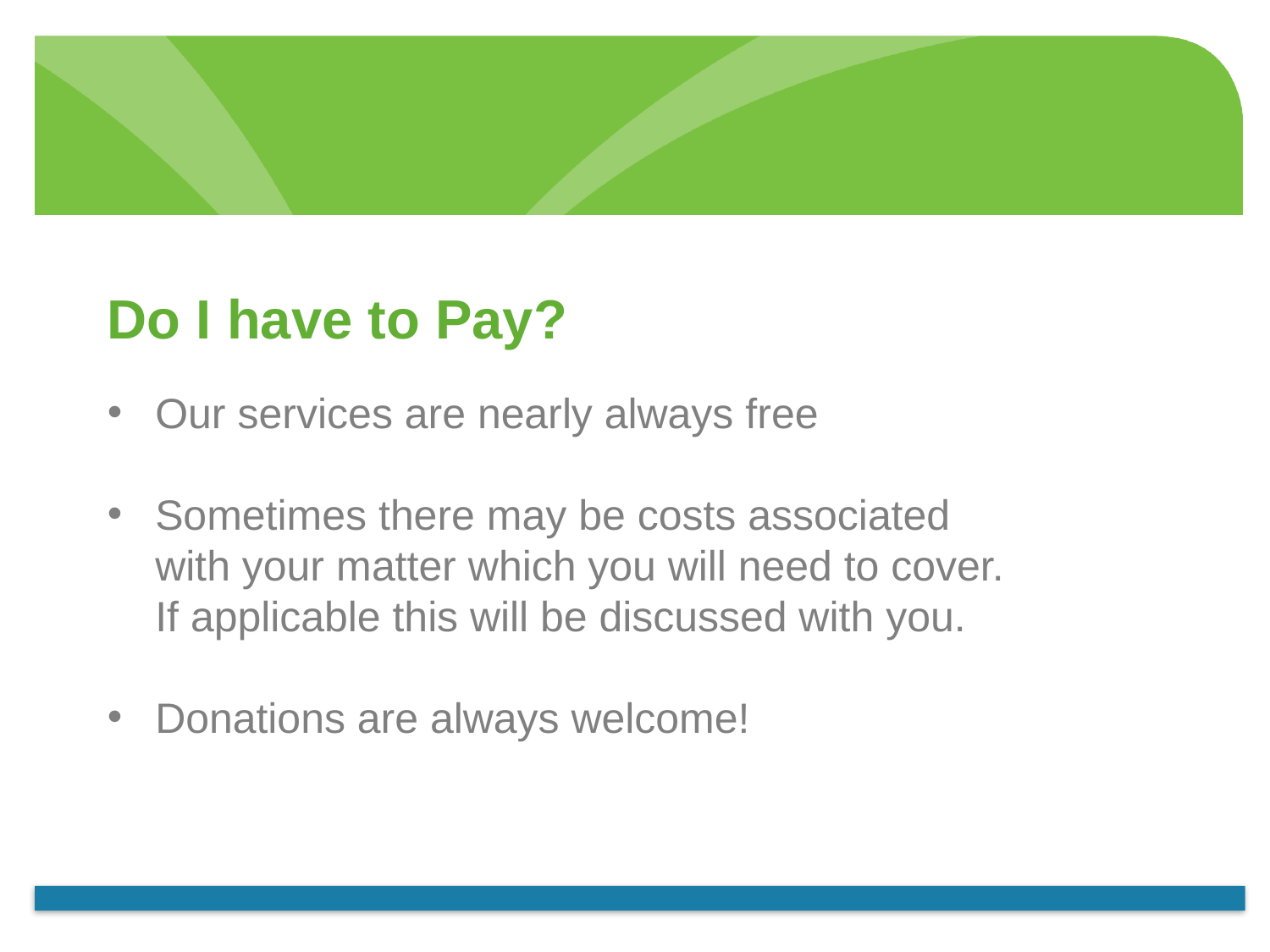

Do I have to Pay?

Our services are nearly always free

Sometimes there may be costs associated with your matter which you will need to cover. If applicable this will be discussed with you.

Donations are always welcome!